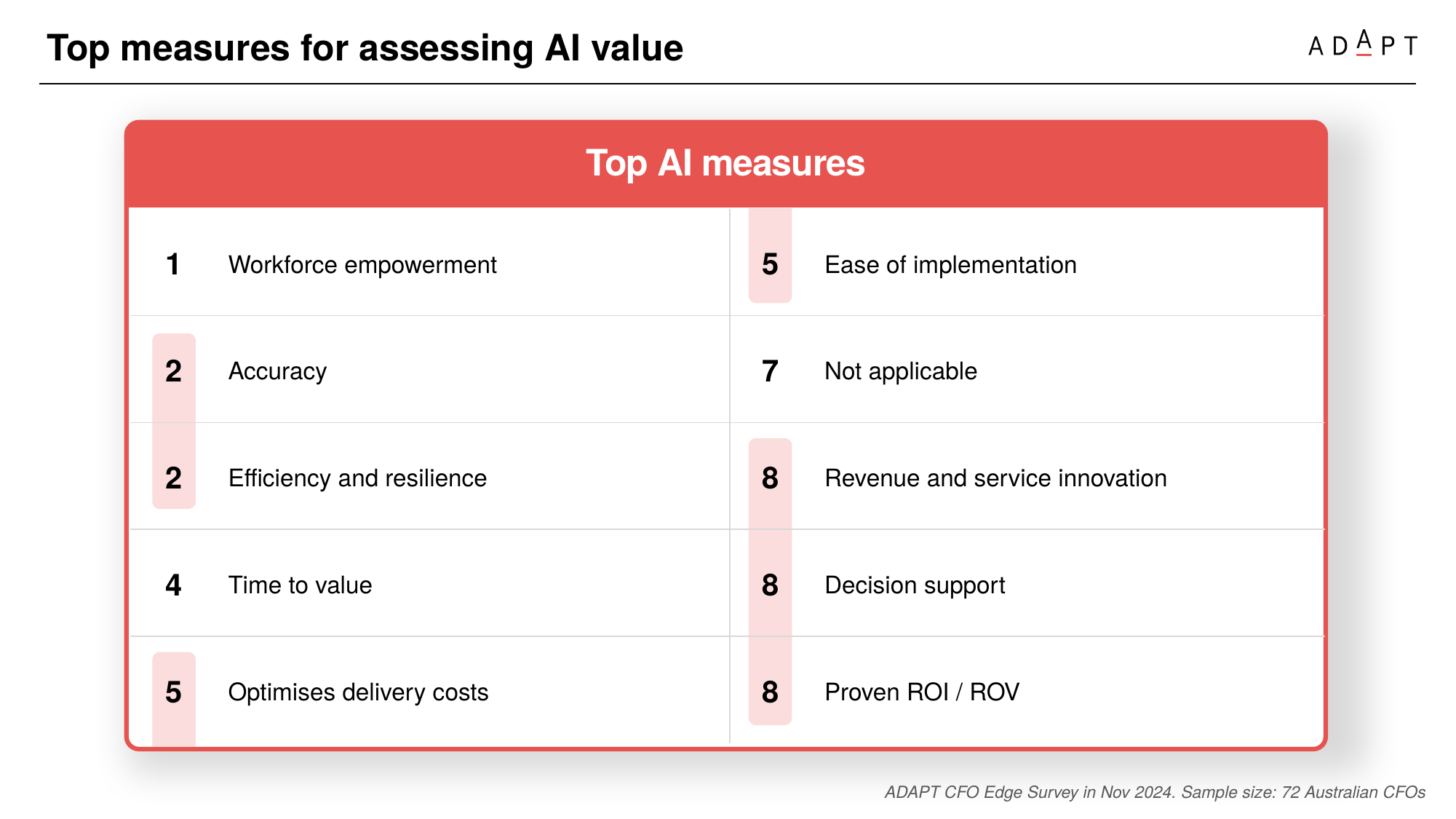

Top measures for assessing AI value

Top AI measures

| 1 |  | Workforce empowerment |
| --- | --- | --- |
| 2 |  | Accuracy |
| 2 |  | Efficiency and resilience |
| 4 |  | Time to value |
| 5 |  | Optimises delivery costs |
| 5 |  | Ease of implementation |
| --- | --- | --- |
| 7 |  | Not applicable |
| 8 |  | Revenue and service innovation |
| 8 |  | Decision support |
| 8 |  | Proven ROI / ROV |

ADAPT CFO Edge Survey in Nov 2024. Sample size: 72 Australian CFOs